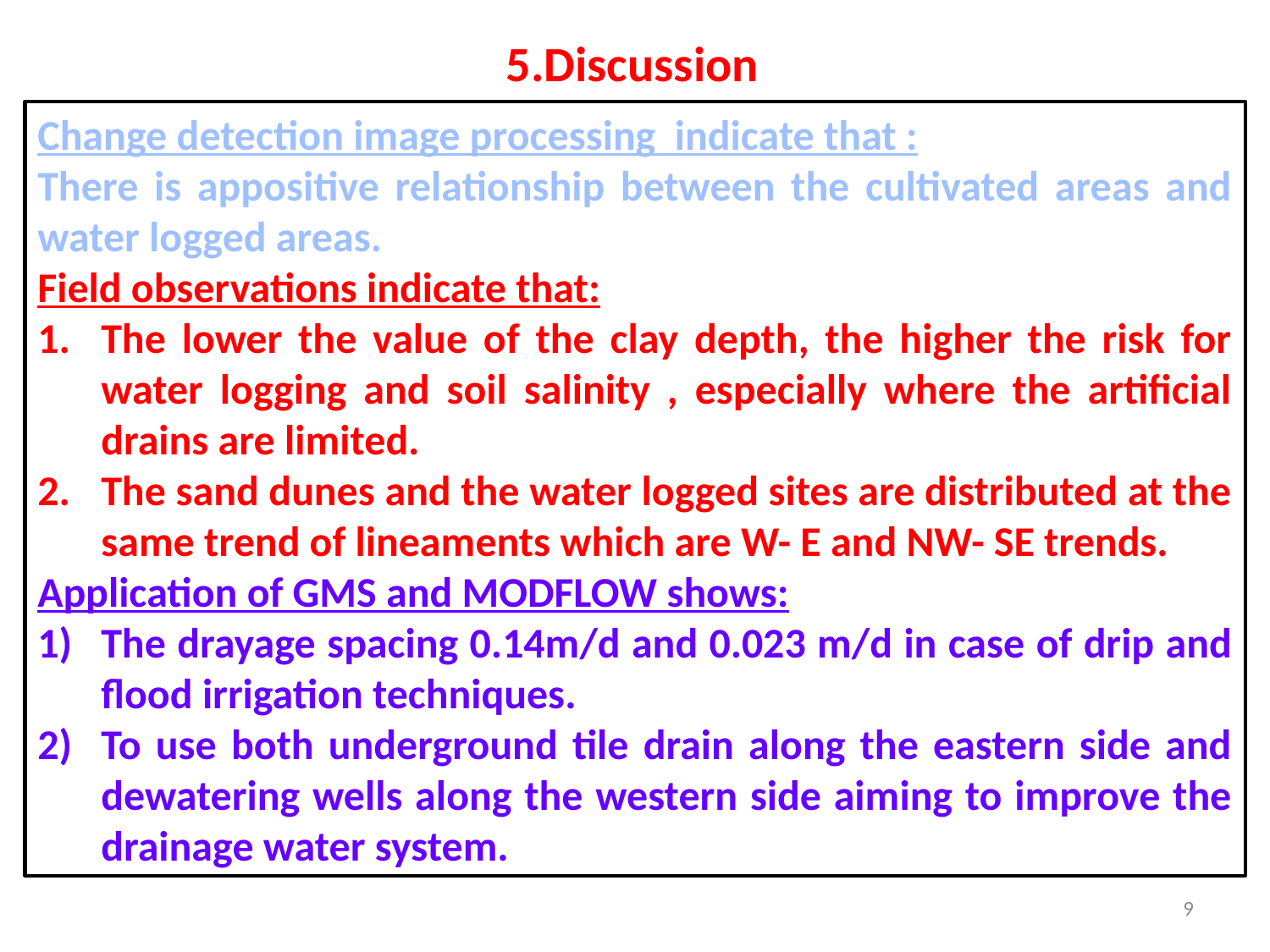

5.Discussion
Change detection image processing  indicate that :
There is appositive relationship between the cultivated areas and water logged areas.
Field observations indicate that:
The lower the value of the clay depth, the higher the risk for water logging and soil salinity , especially where the artificial drains are limited.
The sand dunes and the water logged sites are distributed at the same trend of lineaments which are W- E and NW- SE trends.
Application of GMS and MODFLOW shows:
The drayage spacing 0.14m/d and 0.023 m/d in case of drip and flood irrigation techniques.
To use both underground tile drain along the eastern side and dewatering wells along the western side aiming to improve the drainage water system.
9